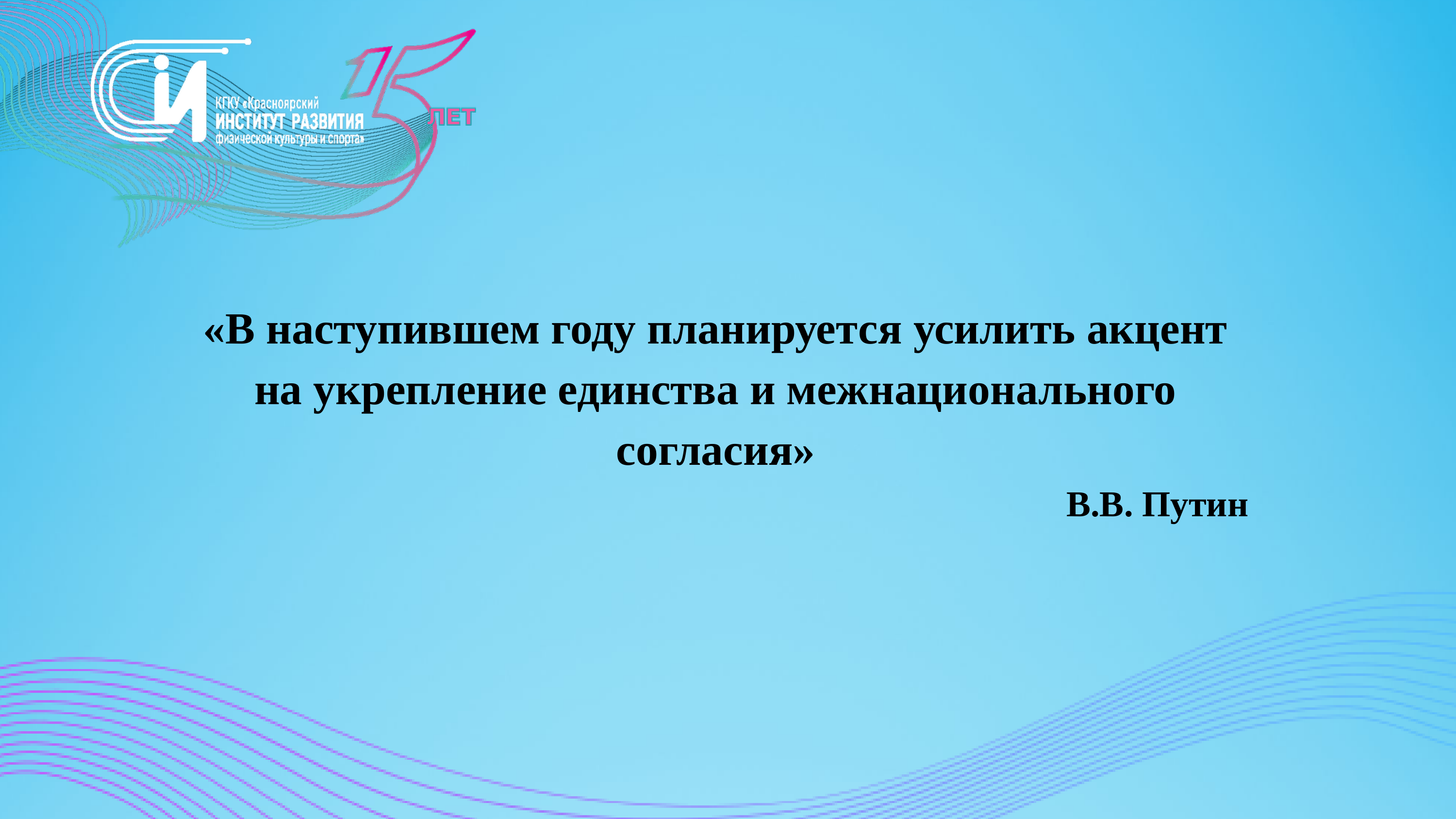

«В наступившем году планируется усилить акцент на укрепление единства и межнационального согласия»
В.В. Путин